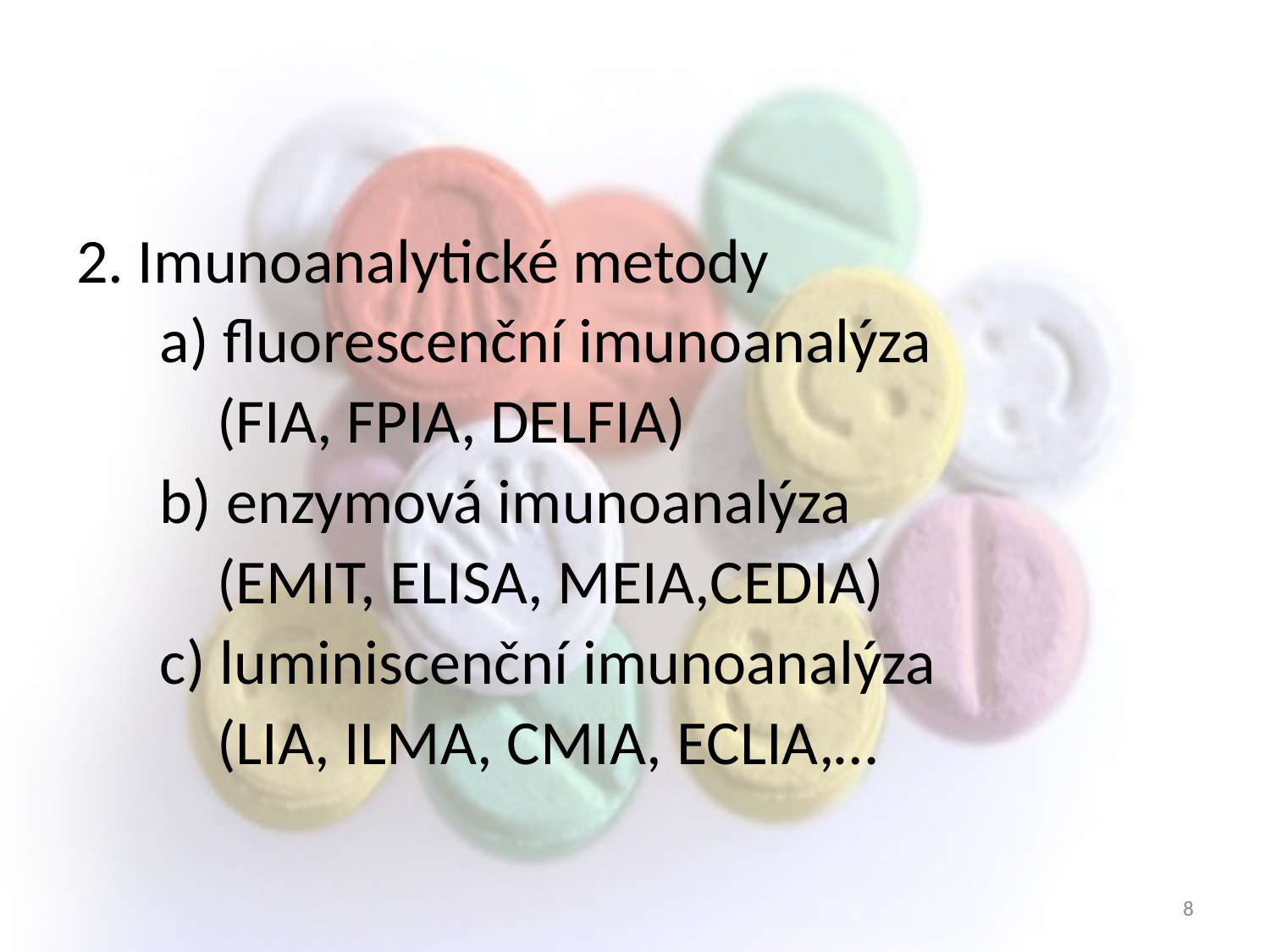

#
2. Imunoanalytické metody
	a) fluorescenční imunoanalýza
	    (FIA, FPIA, DELFIA)
	b) enzymová imunoanalýza
	    (EMIT, ELISA, MEIA,CEDIA)
	c) luminiscenční imunoanalýza
	    (LIA, ILMA, CMIA, ECLIA,…

8